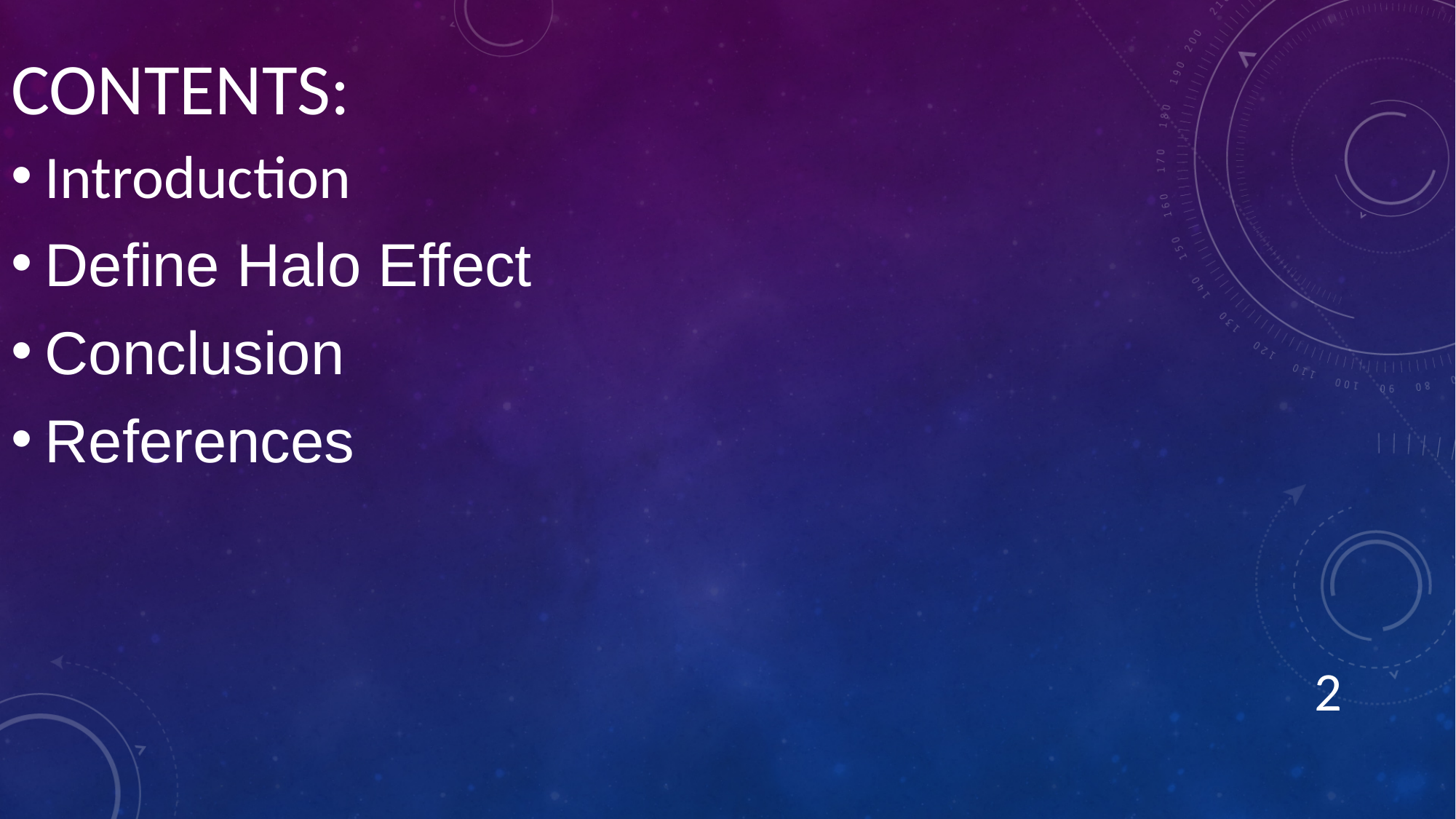

# Contents:
Introduction
Define Halo Effect
Conclusion
References

2